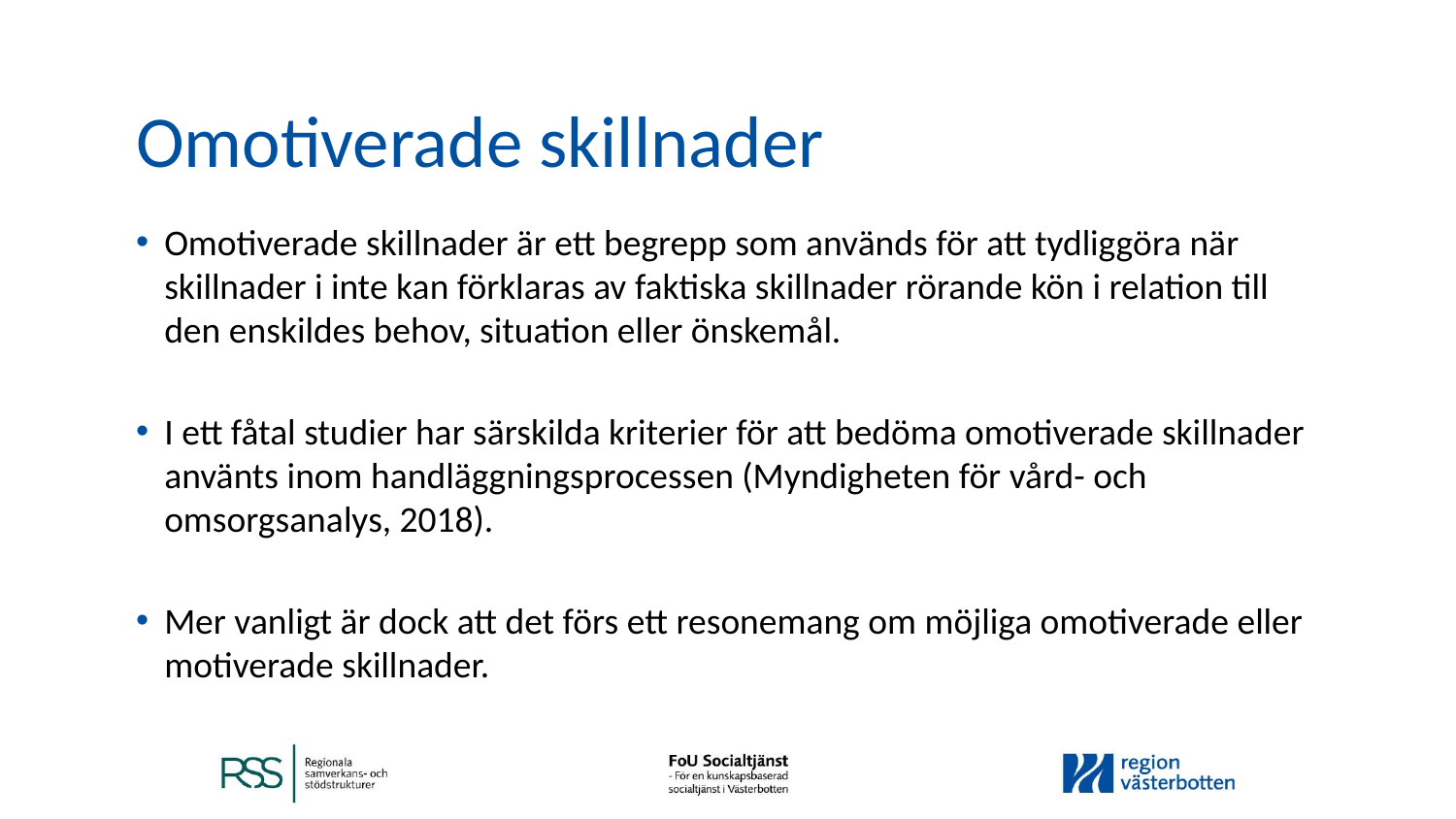

# Omotiverade skillnader
Omotiverade skillnader är ett begrepp som används för att tydliggöra när skillnader i inte kan förklaras av faktiska skillnader rörande kön i relation till den enskildes behov, situation eller önskemål.

I ett fåtal studier har särskilda kriterier för att bedöma omotiverade skillnader använts inom handläggningsprocessen (Myndigheten för vård- och omsorgsanalys, 2018).

Mer vanligt är dock att det förs ett resonemang om möjliga omotiverade eller motiverade skillnader.